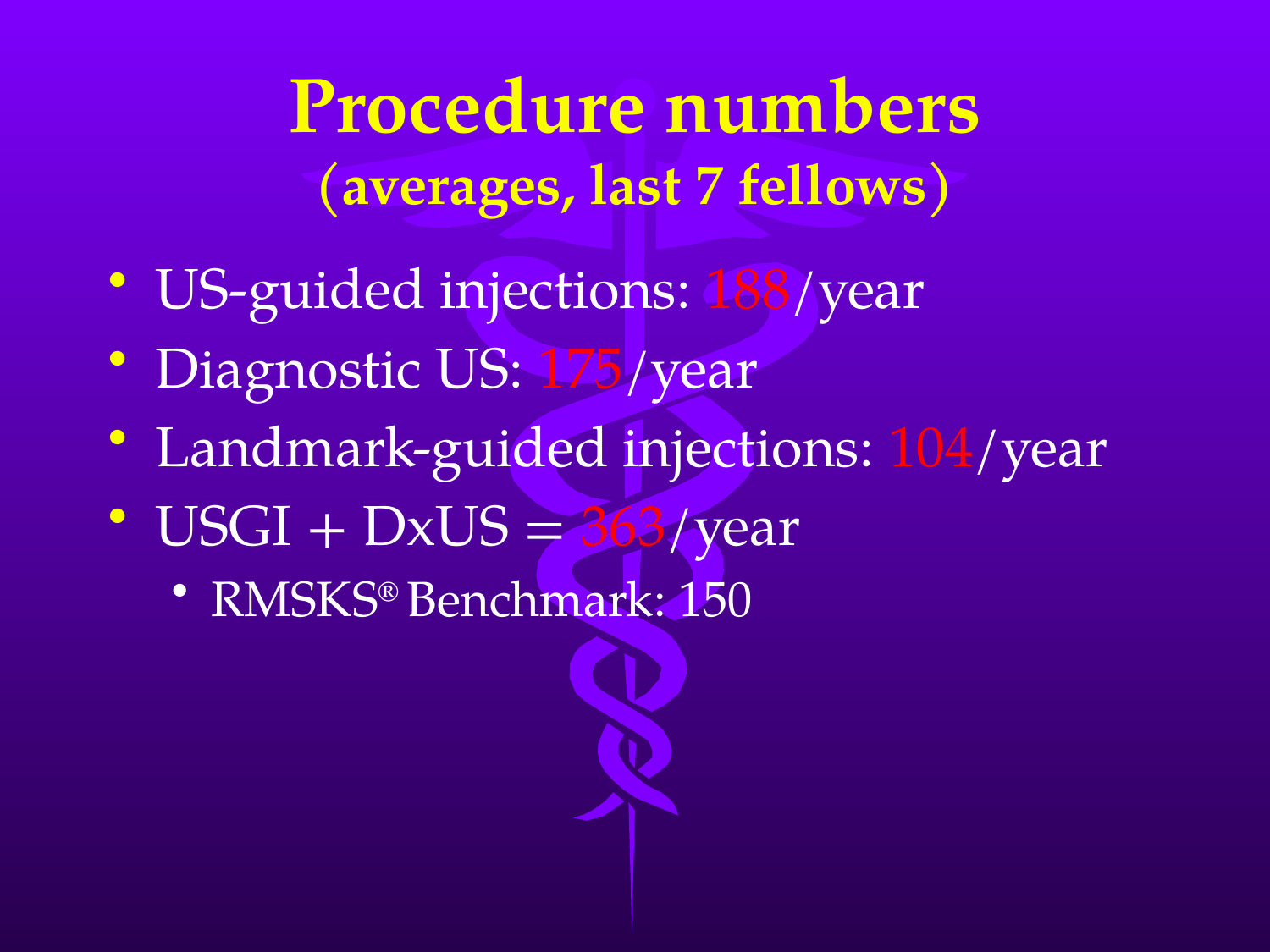

# Procedure numbers (averages, last 7 fellows)
US-guided injections: 188/year
Diagnostic US: 175/year
Landmark-guided injections: 104/year
USGI + DxUS = 363/year
RMSKS® Benchmark: 150